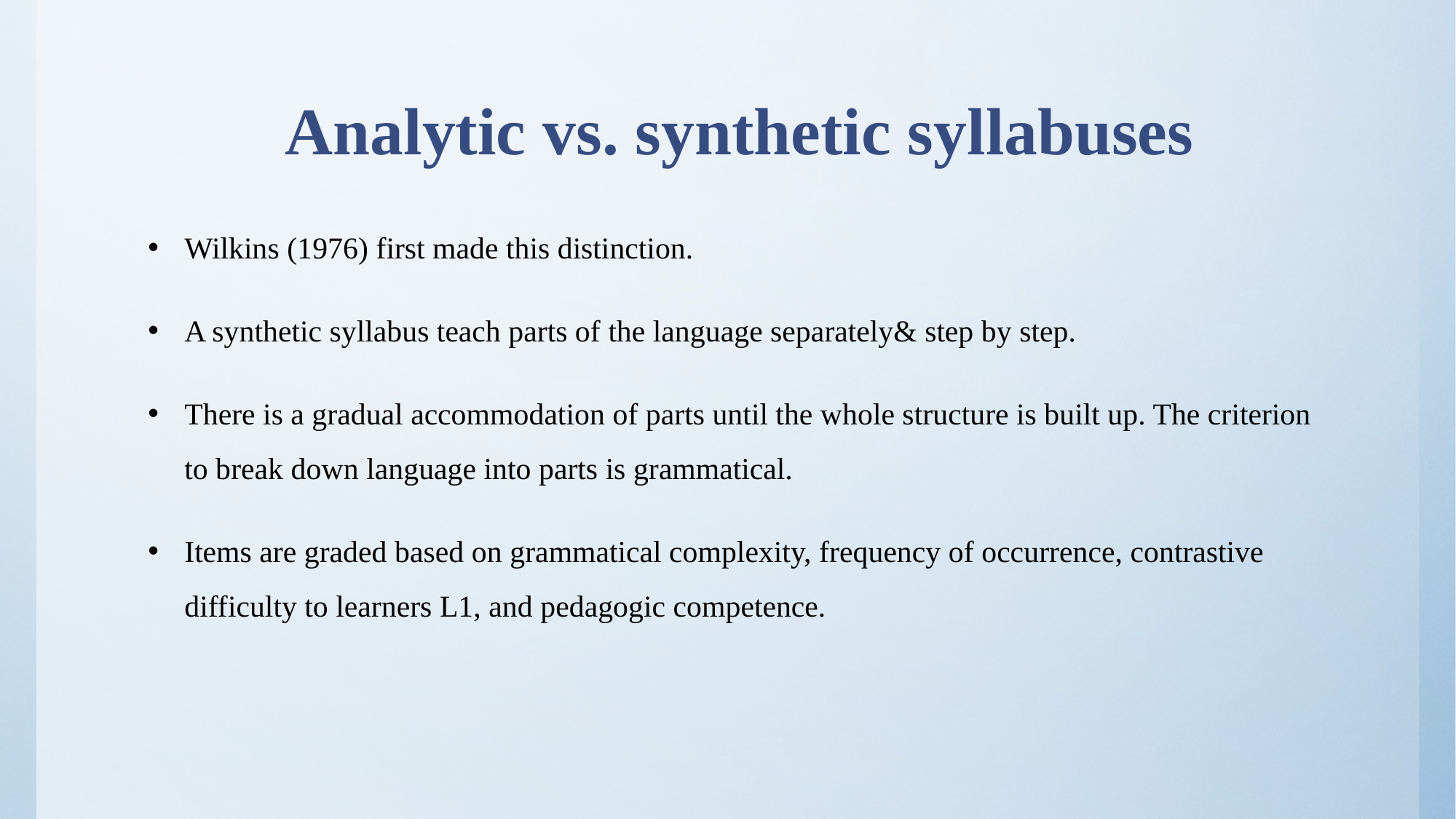

# Analytic vs. synthetic syllabuses
Wilkins (1976) first made this distinction.
A synthetic syllabus teach parts of the language separately& step by step.
There is a gradual accommodation of parts until the whole structure is built up. The criterion  to break down language into parts is grammatical.
Items are graded based on grammatical complexity, frequency of occurrence, contrastive difficulty to learners L1, and pedagogic competence.